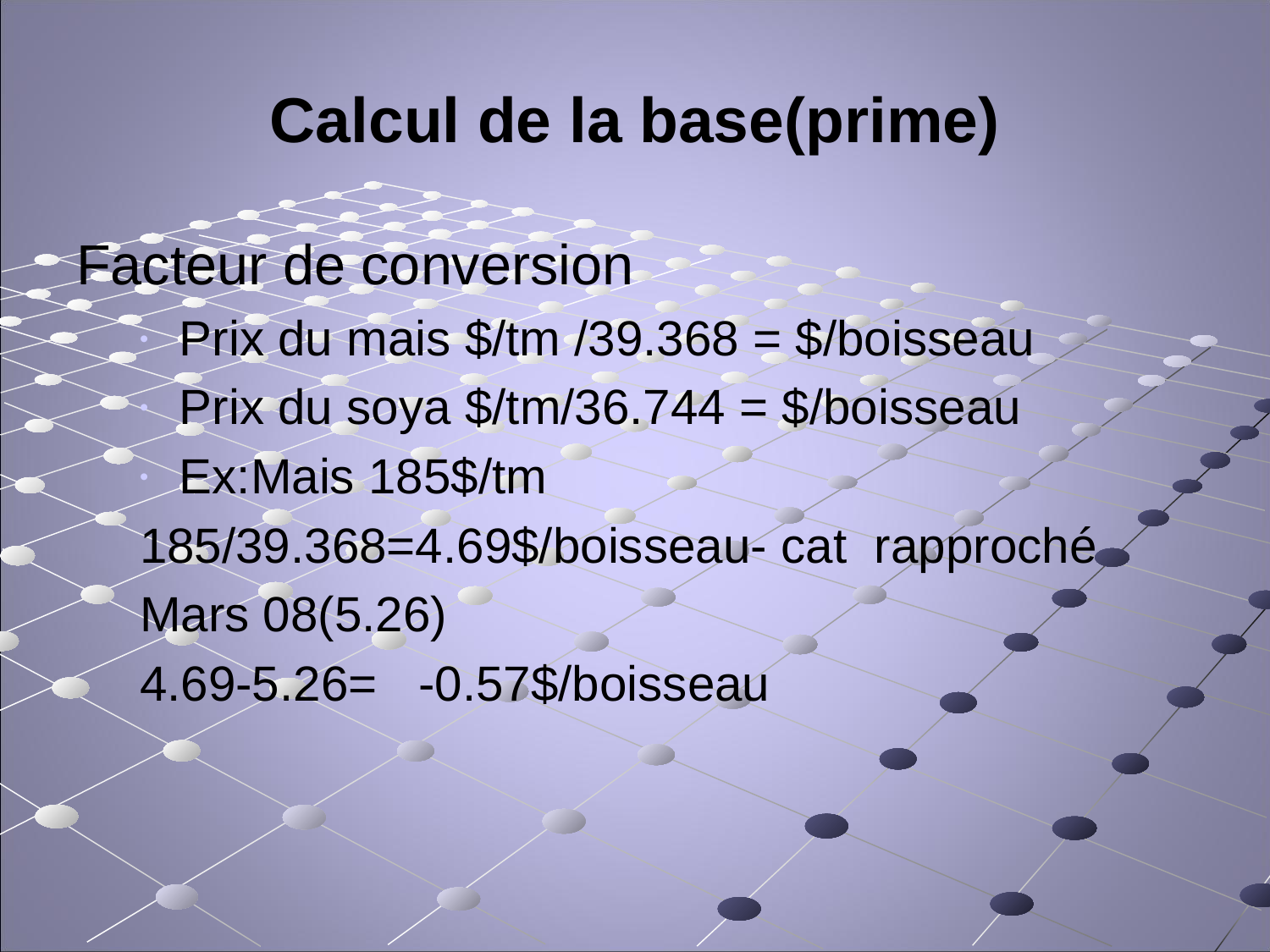

# Calcul de la base(prime)
Facteur de conversion
Prix du mais $/tm /39.368 = $/boisseau
Prix du soya $/tm/36.744 = $/boisseau
Ex:Mais 185$/tm
185/39.368=4.69$/boisseau- cat  rapproché
Mars 08(5.26)
4.69-5.26=   -0.57$/boisseau